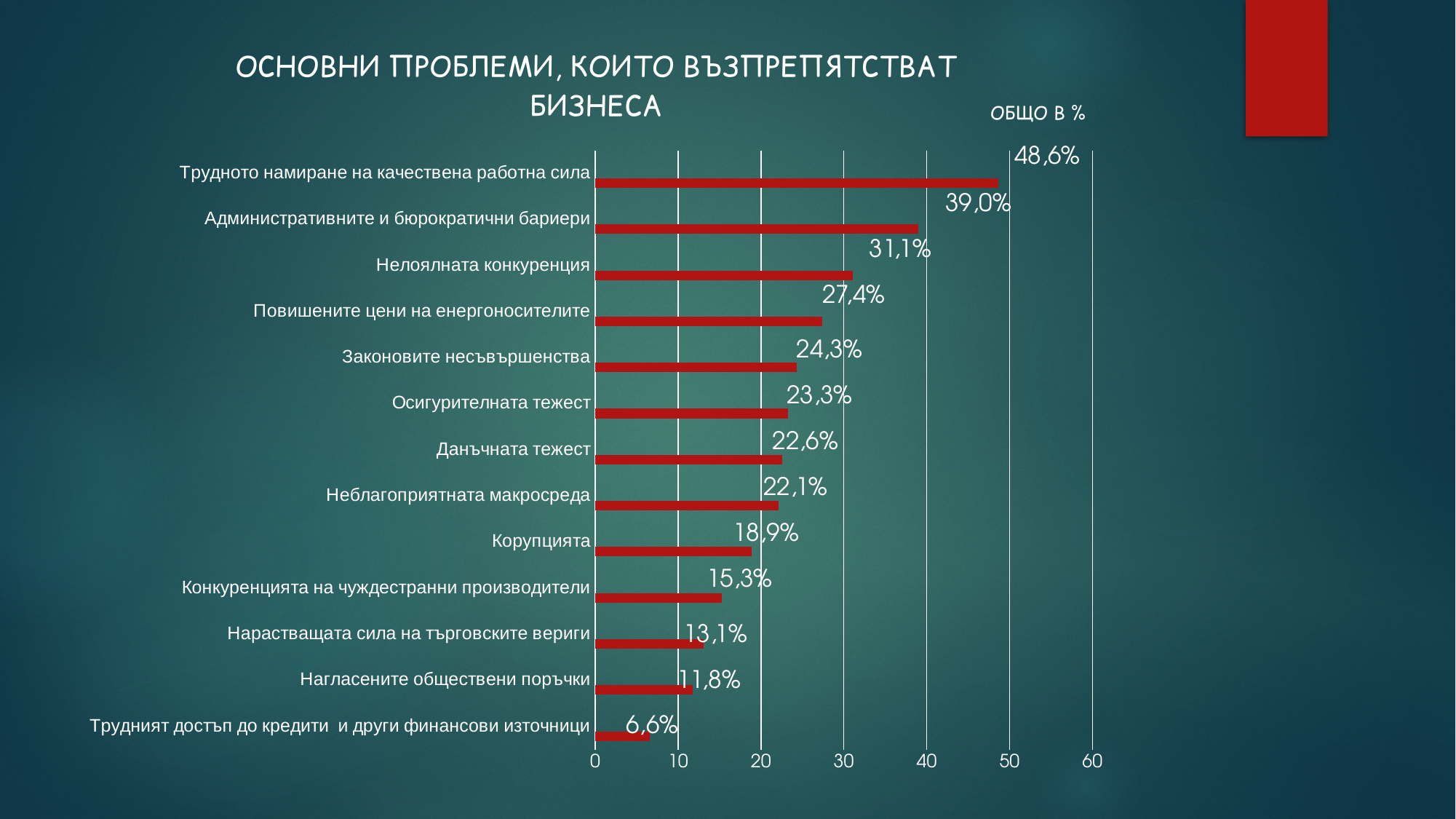

### Chart: ОСНОВНИ ПРОБЛЕМИ, КОИТО ВЪЗПРЕПЯТСТВАТ БИЗНЕСА

| Category | Series 1 | Column1 | Column2 |
|---|---|---|---|
| Трудният достъп до кредити  и други финансови източници | 6.6 | None | None |
| Нагласените обществени поръчки | 11.8 | None | None |
| Нарастващата сила на търговските вериги | 13.1 | None | None |
| Конкуренцията на чуждестранни производители | 15.3 | None | None |
| Корупцията | 18.9 | None | None |
| Неблагоприятната макросреда | 22.1 | None | None |
| Данъчната тежест | 22.6 | None | None |
| Осигурителната тежест | 23.3 | None | None |
| Законовите несъвършенства | 24.3 | None | None |
| Повишените цени на енергоносителите | 27.4 | None | None |
| Нелоялната конкуренция | 31.1 | None | None |
| Административните и бюрократични бариери | 39.0 | None | None |
| Трудното намиране на качествена работна сила | 48.6 | None | None |
48,6%
39,0%
31,1%
27,4%
24,3%
23,3%
22,6%
22,1%
18,9%
15,3%
13,1%
11,8%
6,6%